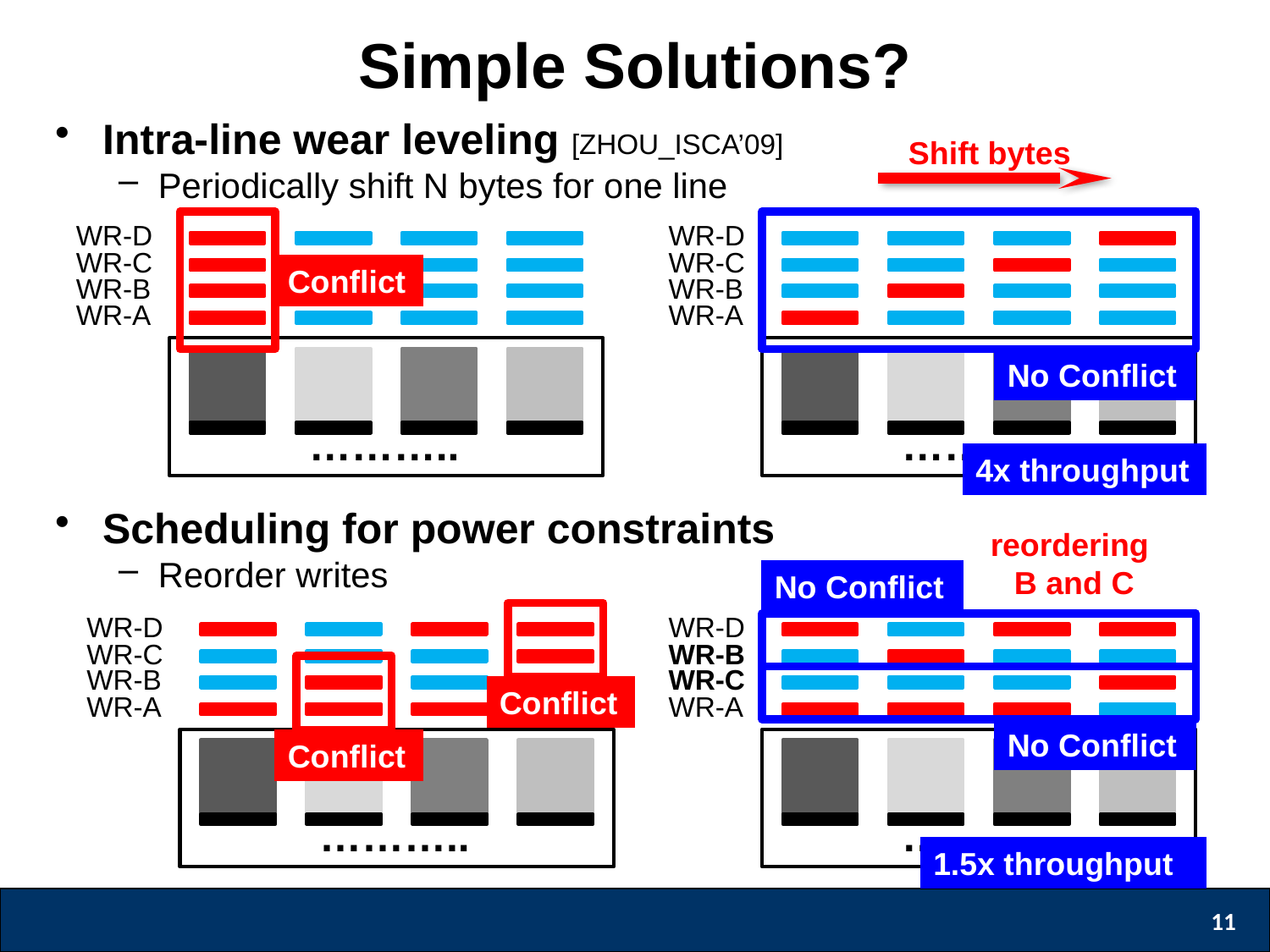

Simple Solutions?
Intra-line wear leveling [ZHOU_ISCA’09]
Periodically shift N bytes for one line

Scheduling for power constraints
Reorder writes
Shift bytes
WR-D

WR-C

WR-B

WR-A

………..

Conflict
WR-D

WR-C

WR-B

WR-A

………..

No Conflict
4x throughput
reordering
B and C
No Conflict

WR-D

WR-C

WR-B

WR-A

………..

Conflict

Conflict
WR-D

WR-B

WR-C

WR-A

………..

No Conflict
1.5x throughput
11